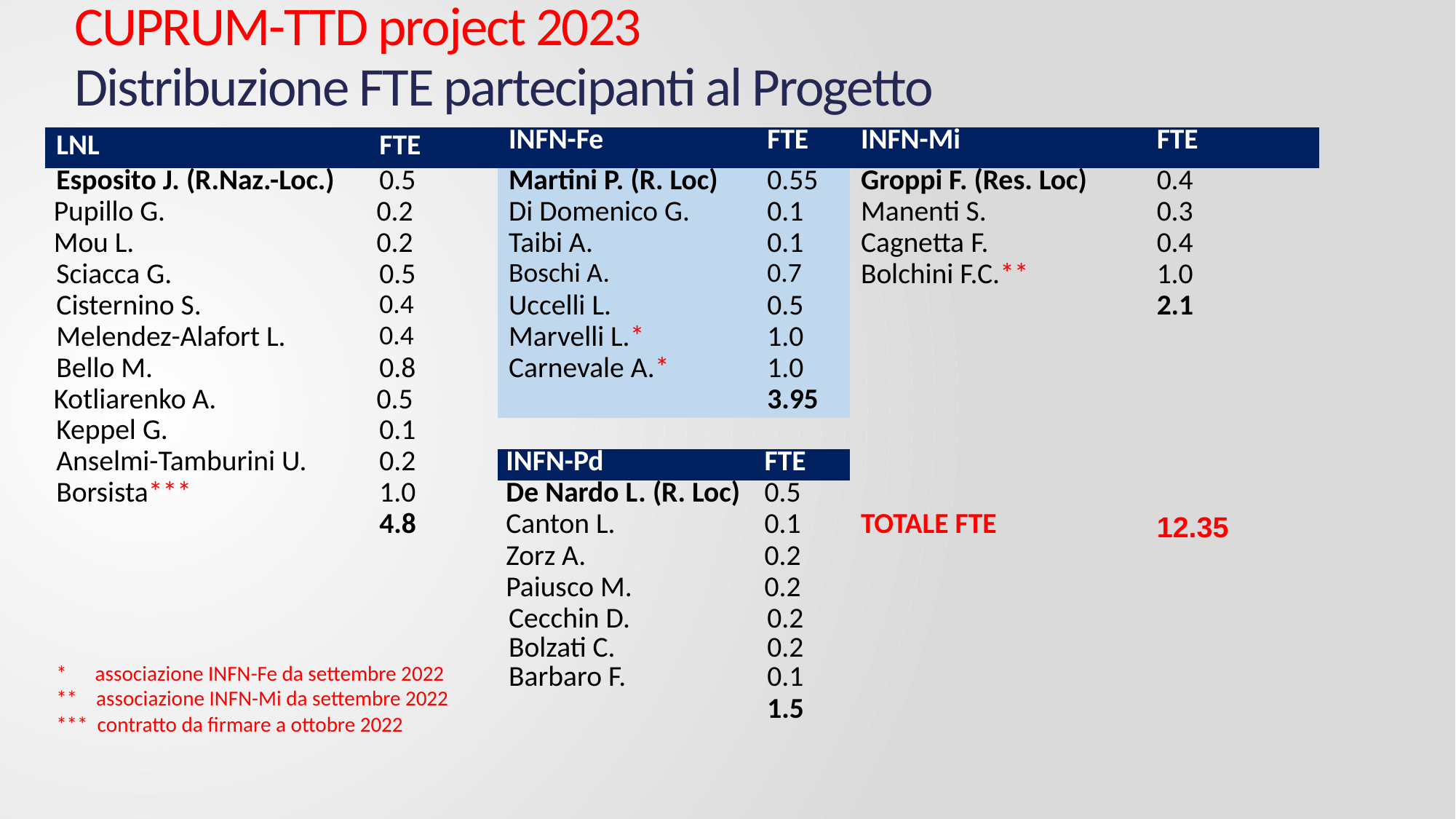

# CUPRUM-TTD project 2023 Distribuzione FTE partecipanti al Progetto
| LNL | FTE | INFN-Fe | FTE | INFN-Mi | FTE |
| --- | --- | --- | --- | --- | --- |
| Esposito J. (R.Naz.-Loc.) | 0.5 | Martini P. (R. Loc) | 0.55 | Groppi F. (Res. Loc) | 0.4 |
| Pupillo G. | 0.2 | Di Domenico G. | 0.1 | Manenti S. | 0.3 |
| Mou L. | 0.2 | Taibi A. | 0.1 | Cagnetta F. | 0.4 |
| Sciacca G. | 0.5 | Boschi A. | 0.7 | Bolchini F.C.\*\* | 1.0 |
| Cisternino S. | 0.4 | Uccelli L. | 0.5 |  | 2.1 |
| Melendez-Alafort L. | 0.4 | Marvelli L.\* | 1.0 |  |  |
| Bello M. | 0.8 | Carnevale A.\* | 1.0 |  |  |
| Kotliarenko A. | 0.5 |  | 3.95 |  |  |
| Keppel G. | 0.1 |  |  |  |  |
| Anselmi-Tamburini U. | 0.2 | INFN-Pd | FTE |  |  |
| Borsista\*\*\* | 1.0 | De Nardo L. (R. Loc) | 0.5 |  |  |
|  | 4.8 | Canton L. | 0.1 | TOTALE FTE | 12.35 |
|  |  | Zorz A. | 0.2 |  |  |
|  |  | Paiusco M. | 0.2 |  |  |
|  |  | Cecchin D. Bolzati C. | 0.2 0.2 |  |  |
|  |  | Barbaro F. | 0.1 |  |  |
|  |  |  | 1.5 |  |  |
*      associazione INFN-Fe da settembre 2022
**    associazione INFN-Mi da settembre 2022
***  contratto da firmare a ottobre 2022